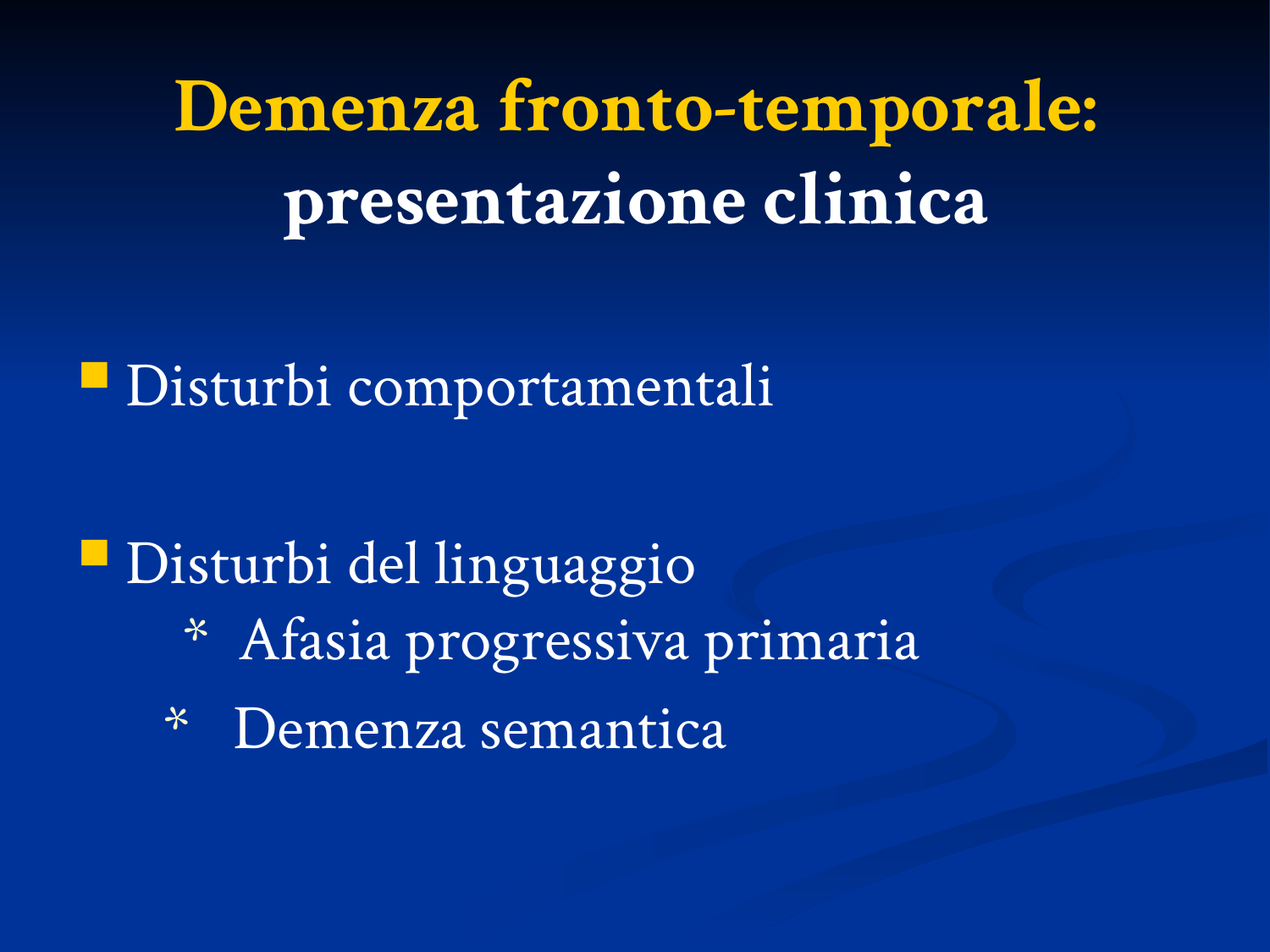

# Demenza fronto-temporale: presentazione clinica
Disturbi comportamentali

Disturbi del linguaggio
    *  Afasia progressiva primaria
      *   Demenza semantica